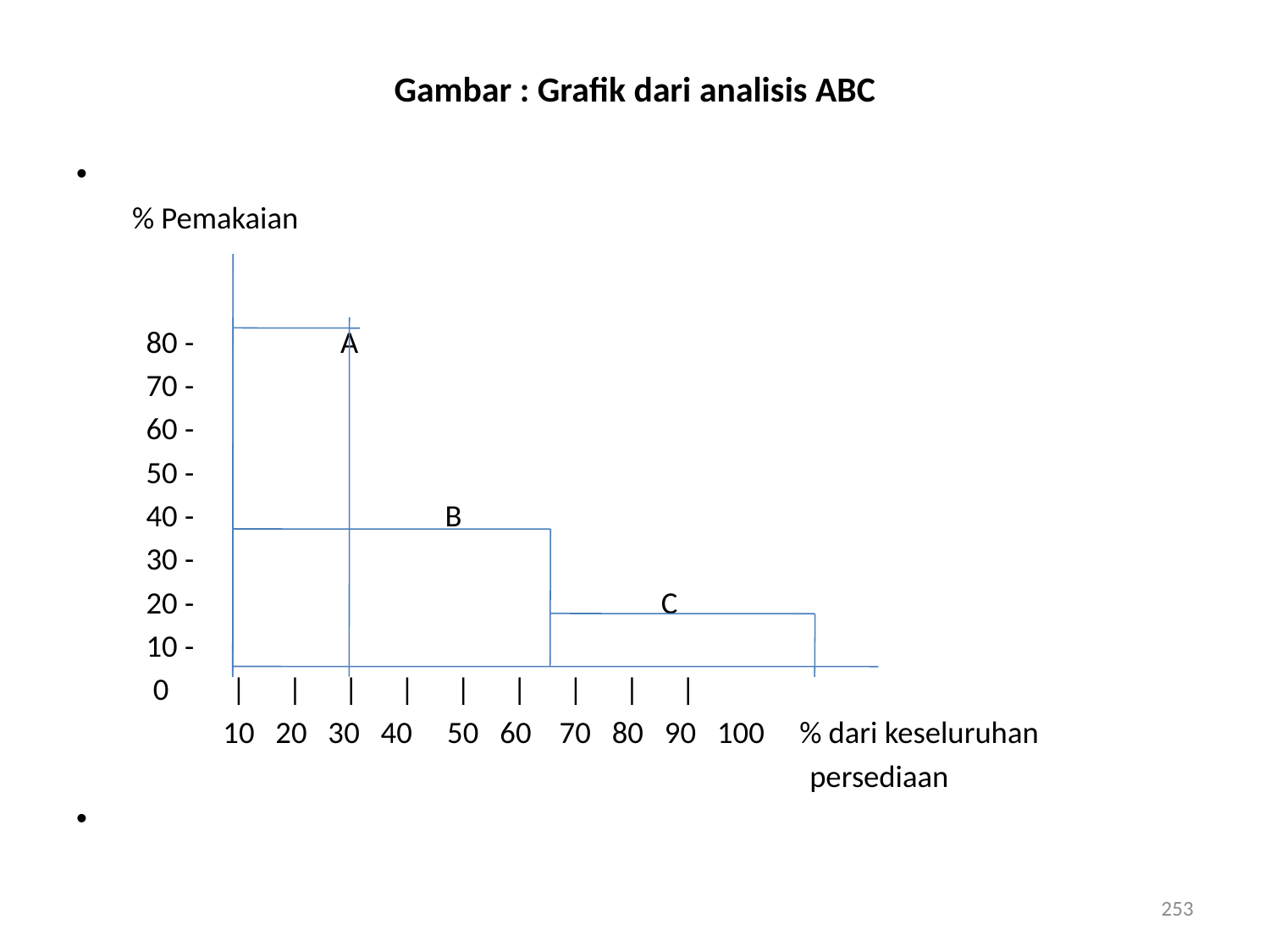

# Gambar : Grafik dari analisis ABC

        % Pemakaian

    80 -                     A
          70 -
          60 -
          50 -
          40 -                                    B
          30 -
          20 -                                                                   C
          10 -
           0         |      |      |      |      |      |      |      |      |
                     10   20   30   40     50   60    70   80   90   100     % dari keseluruhan
                                                                                                         persediaan

253